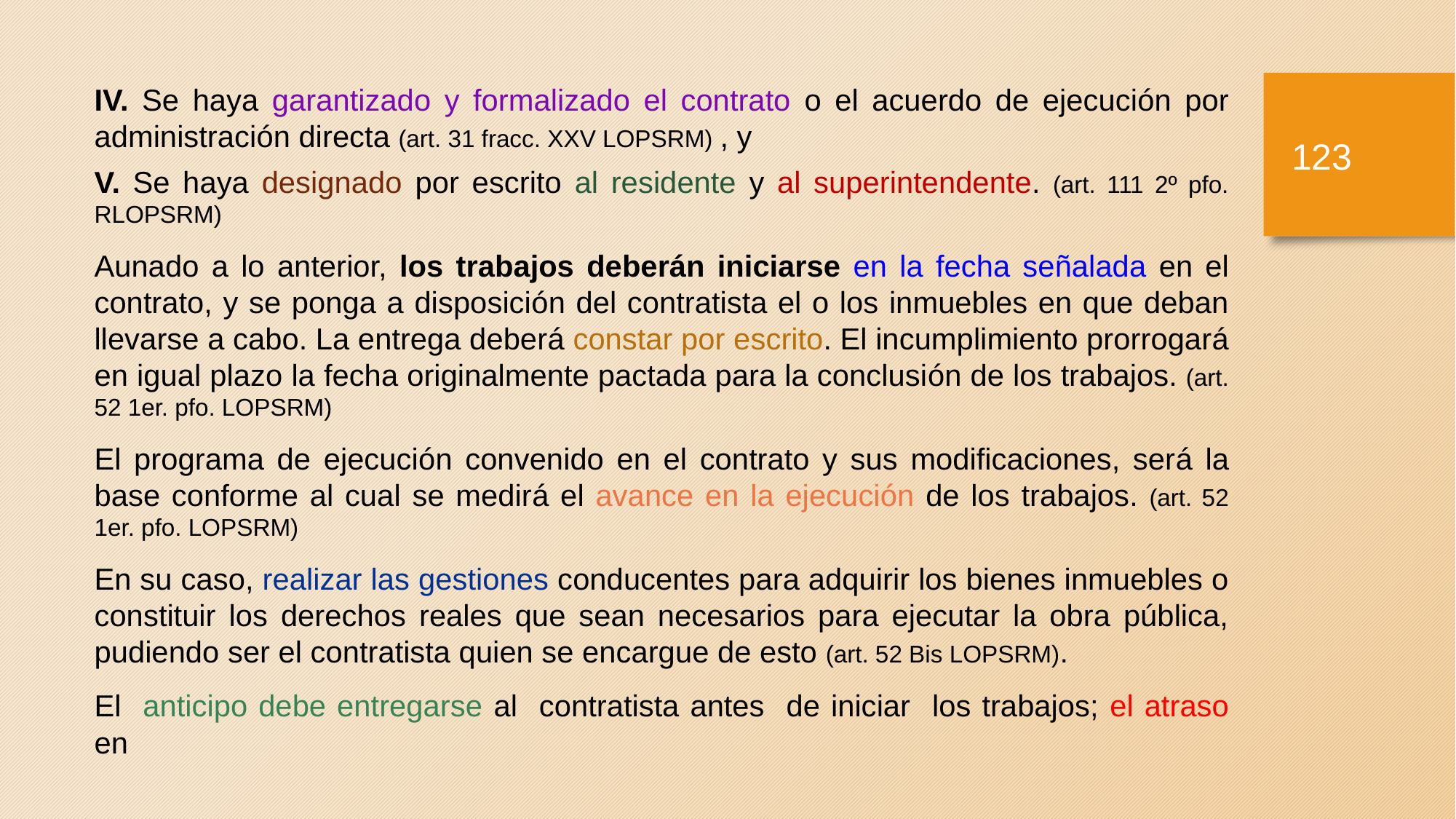

IV. Se haya garantizado y formalizado el contrato o el acuerdo de ejecución por administración directa (art. 31 fracc. XXV LOPSRM) , y

V. Se haya designado por escrito al residente y al superintendente. (art. 111 2º pfo. RLOPSRM)

Aunado a lo anterior, los trabajos deberán iniciarse en la fecha señalada en el contrato, y se ponga a disposición del contratista el o los inmuebles en que deban llevarse a cabo. La entrega deberá constar por escrito. El incumplimiento prorrogará en igual plazo la fecha originalmente pactada para la conclusión de los trabajos. (art. 52 1er. pfo. LOPSRM)

El programa de ejecución convenido en el contrato y sus modificaciones, será la base conforme al cual se medirá el avance en la ejecución de los trabajos. (art. 52 1er. pfo. LOPSRM)

En su caso, realizar las gestiones conducentes para adquirir los bienes inmuebles o constituir los derechos reales que sean necesarios para ejecutar la obra pública, pudiendo ser el contratista quien se encargue de esto (art. 52 Bis LOPSRM).

El  anticipo debe entregarse al  contratista antes  de iniciar  los trabajos; el atraso en
123